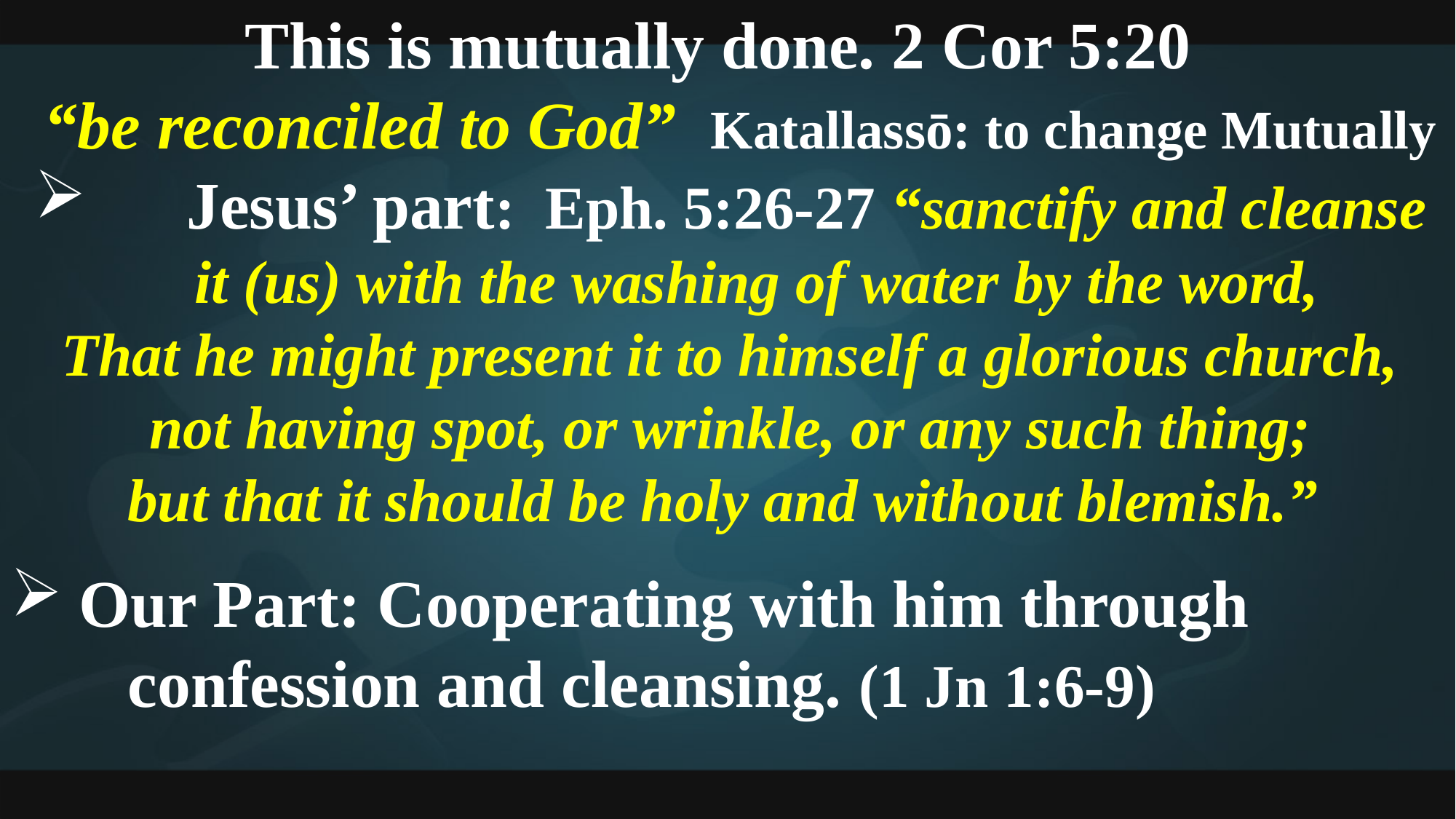

This is mutually done. 2 Cor 5:20
  “be reconciled to God”  Katallassō: to change Mutually
     Jesus’ part:  Eph. 5:26-27 “sanctify and cleanse it (us) with the washing of water by the word,
That he might present it to himself a glorious church,
 not having spot, or wrinkle, or any such thing;
but that it should be holy and without blemish.”
Our Part: Cooperating with him through
       confession and cleansing. (1 Jn 1:6-9)